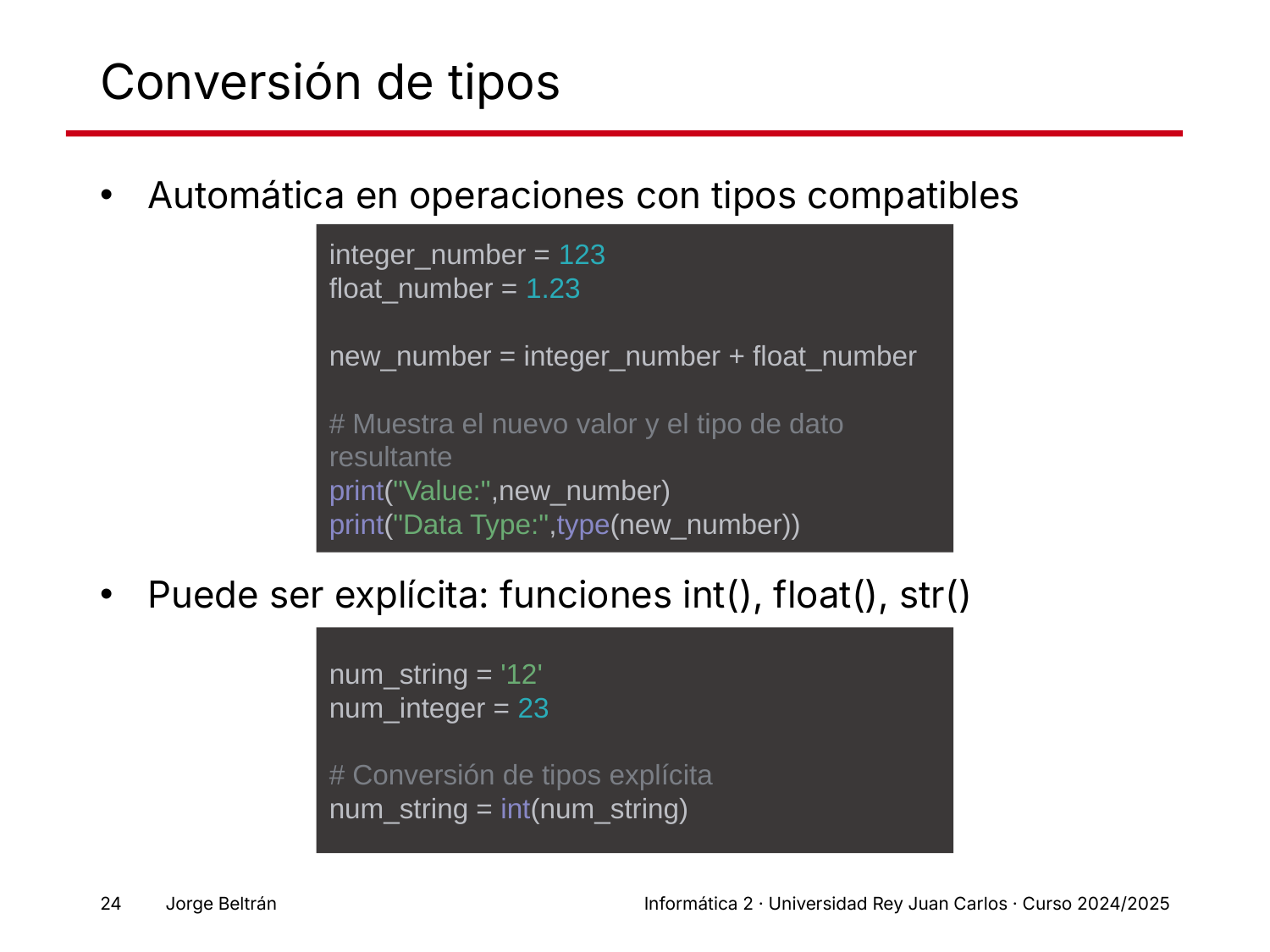

# Conversión de tipos
Automática en operaciones con tipos compatibles

Puede ser explícita: funciones int(), float(), str()

integer_number = 123
float_number = 1.23
new_number = integer_number + float_number
# Muestra el nuevo valor y el tipo de dato resultante
print("Value:",new_number)
print("Data Type:",type(new_number))
num_string = '12'
num_integer = 23
# Conversión de tipos explícita
num_string = int(num_string)